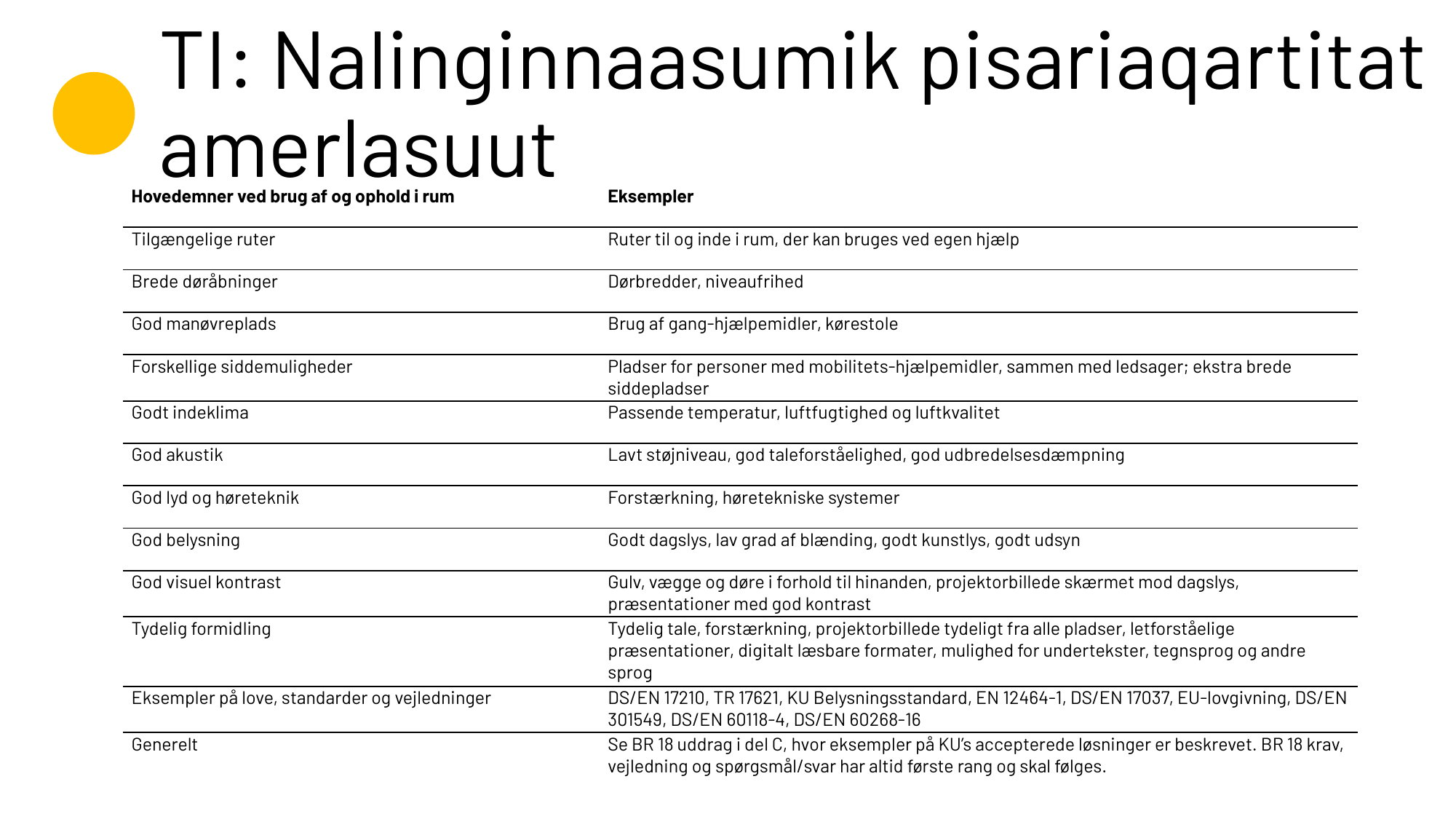

# TI: Nalinginnaasumik pisariaqartitat amerlasuut
| Hovedemner ved brug af og ophold i rum | Eksempler |
| --- | --- |
| Tilgængelige ruter | Ruter til og inde i rum, der kan bruges ved egen hjælp |
| Brede døråbninger | Dørbredder, niveaufrihed |
| God manøvreplads | Brug af gang-hjælpemidler, kørestole |
| Forskellige siddemuligheder | Pladser for personer med mobilitets-hjælpemidler, sammen med ledsager; ekstra brede siddepladser |
| Godt indeklima | Passende temperatur, luftfugtighed og luftkvalitet |
| God akustik | Lavt støjniveau, god taleforståelighed, god udbredelsesdæmpning |
| God lyd og høreteknik | Forstærkning, høretekniske systemer |
| God belysning | Godt dagslys, lav grad af blænding, godt kunstlys, godt udsyn |
| God visuel kontrast | Gulv, vægge og døre i forhold til hinanden, projektorbillede skærmet mod dagslys, præsentationer med god kontrast |
| Tydelig formidling | Tydelig tale, forstærkning, projektorbillede tydeligt fra alle pladser, letforståelige præsentationer, digitalt læsbare formater, mulighed for undertekster, tegnsprog og andre sprog |
| Eksempler på love, standarder og vejledninger | DS/EN 17210, TR 17621, KU Belysningsstandard, EN 12464-1, DS/EN 17037, EU-lovgivning, DS/EN 301549, DS/EN 60118-4, DS/EN 60268-16 |
| Generelt | Se BR 18 uddrag i del C, hvor eksempler på KU’s accepterede løsninger er beskrevet. BR 18 krav, vejledning og spørgsmål/svar har altid første rang og skal følges. |